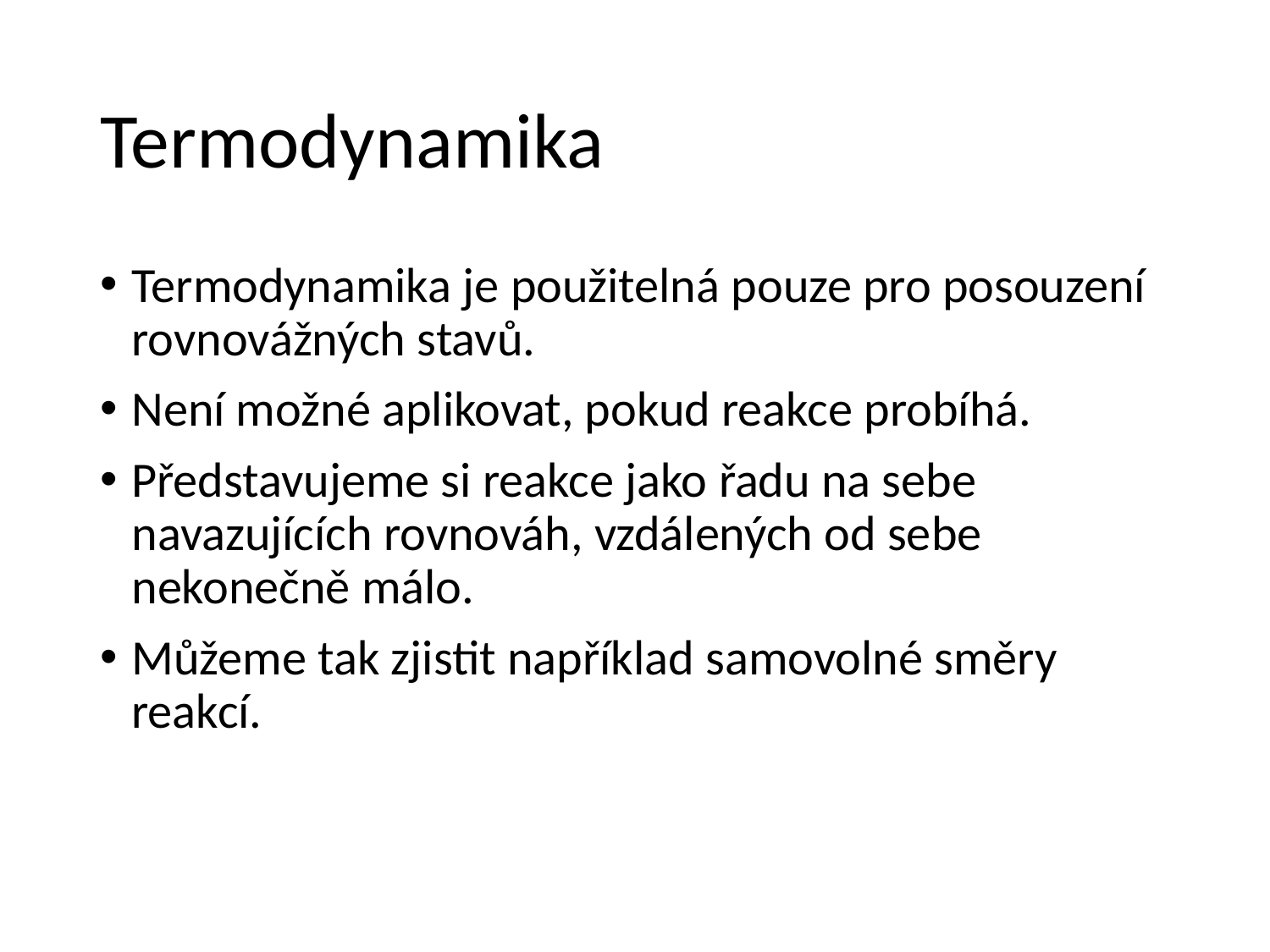

# Termodynamika
Termodynamika je použitelná pouze pro posouzení rovnovážných stavů.
Není možné aplikovat, pokud reakce probíhá.
Představujeme si reakce jako řadu na sebe navazujících rovnováh, vzdálených od sebe nekonečně málo.
Můžeme tak zjistit například samovolné směry reakcí.